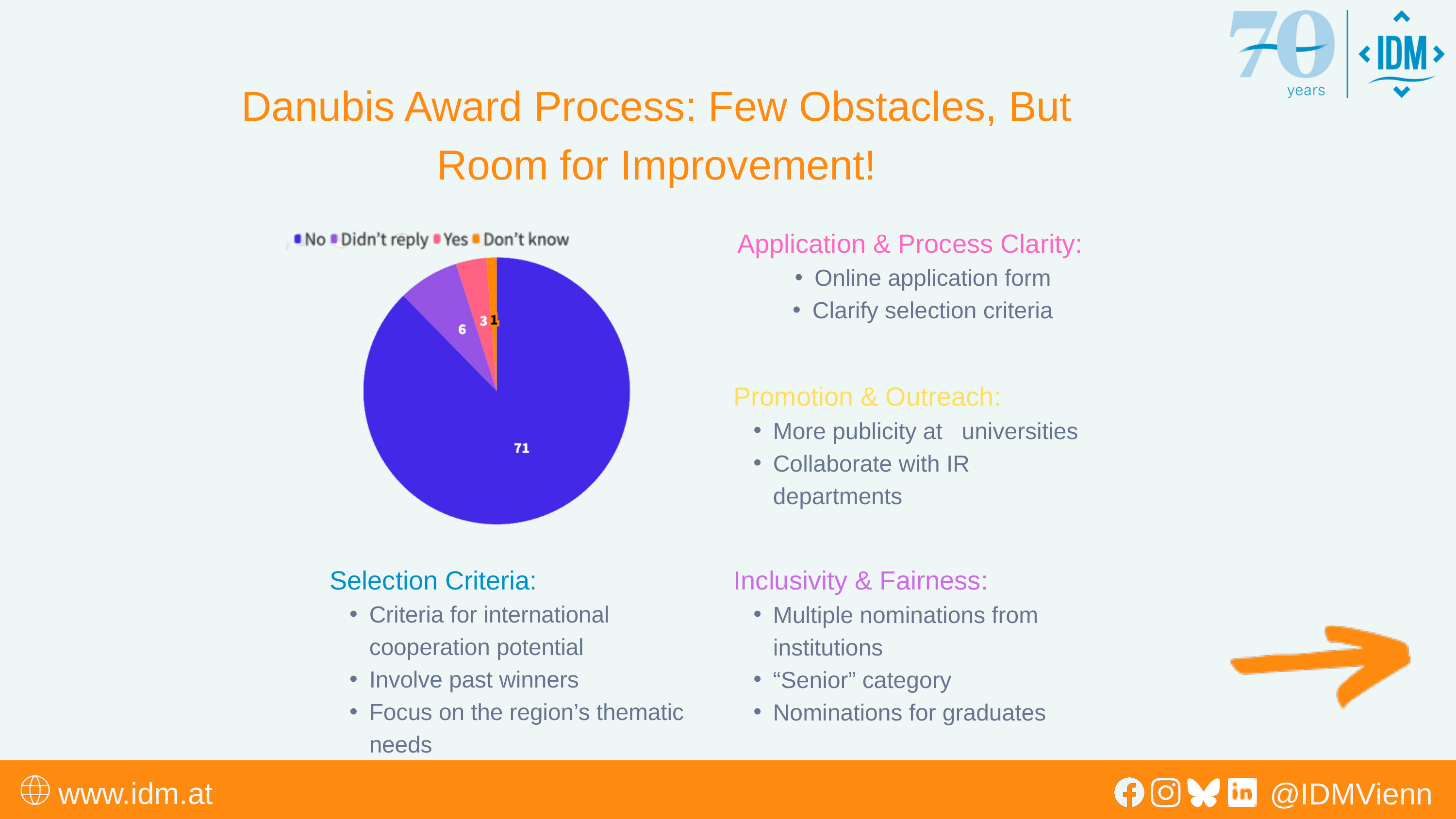

Danubis Award Process: Few Obstacles, But Room for Improvement!
Application & Process Clarity:
Online application form
Clarify selection criteria

Promotion & Outreach:
More publicity at   universities
Collaborate with IR departments
Selection Criteria:
Criteria for international cooperation potential
Involve past winners
Focus on the region’s thematic needs
Inclusivity & Fairness:
Multiple nominations from institutions
“Senior” category
Nominations for graduates

www.idm.at
@IDMVienna